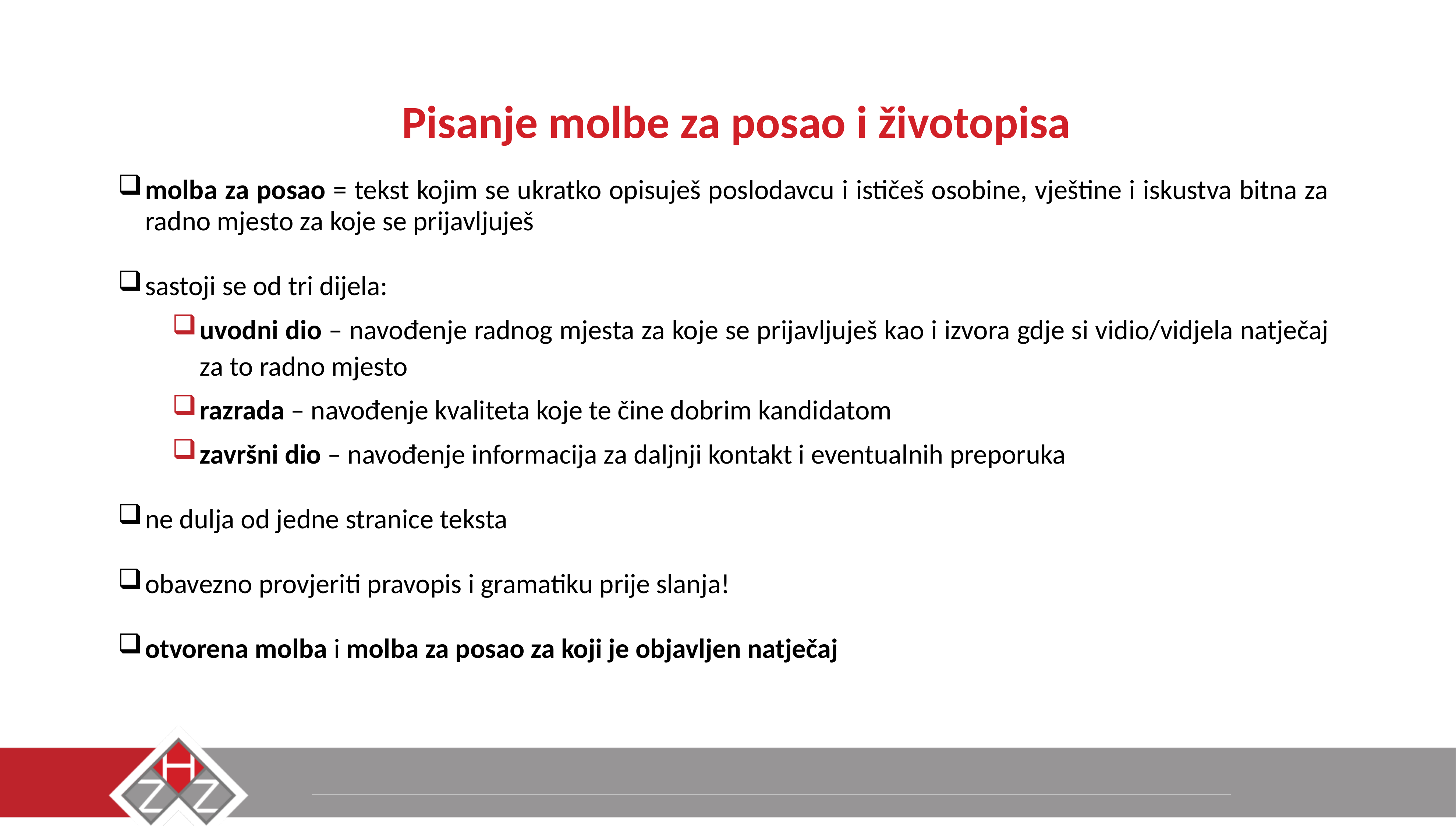

# Pisanje molbe za posao i životopisa
molba za posao = tekst kojim se ukratko opisuješ poslodavcu i ističeš osobine, vještine i iskustva bitna za radno mjesto za koje se prijavljuješ
sastoji se od tri dijela:
uvodni dio – navođenje radnog mjesta za koje se prijavljuješ kao i izvora gdje si vidio/vidjela natječaj za to radno mjesto
razrada – navođenje kvaliteta koje te čine dobrim kandidatom
završni dio – navođenje informacija za daljnji kontakt i eventualnih preporuka
ne dulja od jedne stranice teksta
obavezno provjeriti pravopis i gramatiku prije slanja!
otvorena molba i molba za posao za koji je objavljen natječaj